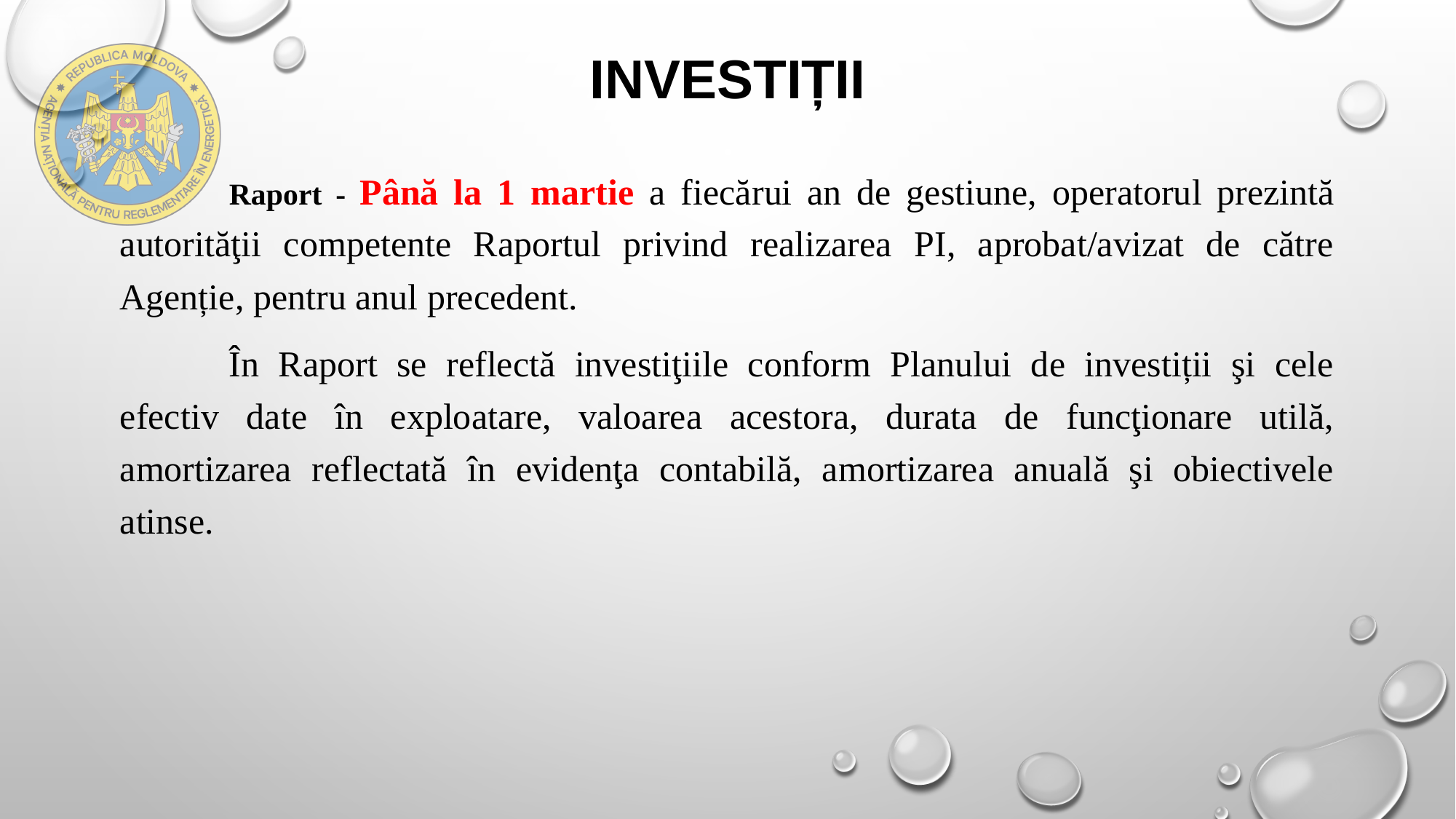

# Investiții
	Raport - Până la 1 martie a fiecărui an de gestiune, operatorul prezintă autorităţii competente Raportul privind realizarea PI, aprobat/avizat de către Agenție, pentru anul precedent.
	În Raport se reflectă investiţiile conform Planului de investiții şi cele efectiv date în exploatare, valoarea acestora, durata de funcţionare utilă, amortizarea reflectată în evidenţa contabilă, amortizarea anuală şi obiectivele atinse.